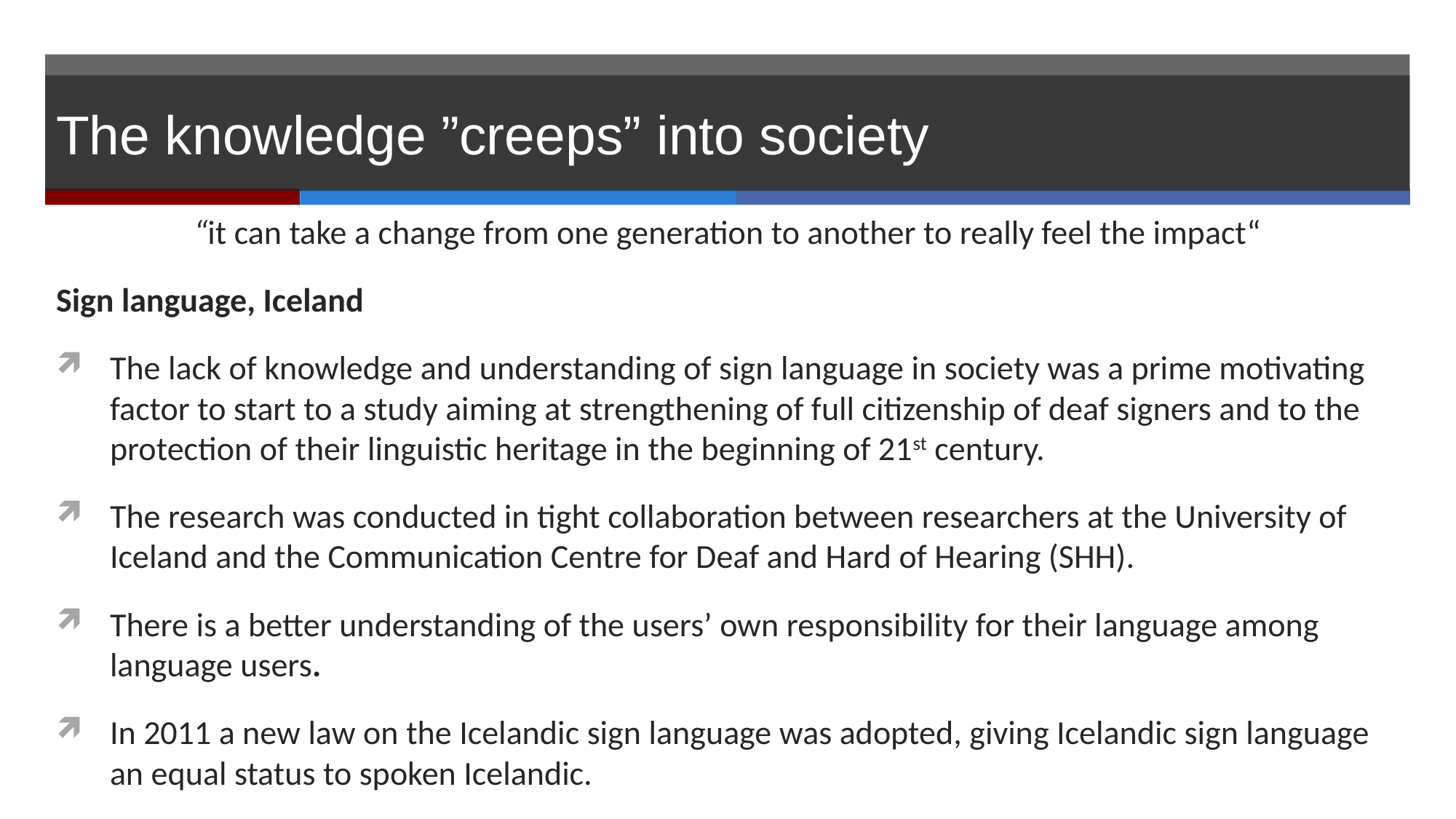

# The knowledge ”creeps” into society
“it can take a change from one generation to another to really feel the impact“
Sign language, Iceland
The lack of knowledge and understanding of sign language in society was a prime motivating factor to start to a study aiming at strengthening of full citizenship of deaf signers and to the protection of their linguistic heritage in the beginning of 21st century.
The research was conducted in tight collaboration between researchers at the University of Iceland and the Communication Centre for Deaf and Hard of Hearing (SHH).
There is a better understanding of the users’ own responsibility for their language among language users.
In 2011 a new law on the Icelandic sign language was adopted, giving Icelandic sign language an equal status to spoken Icelandic.